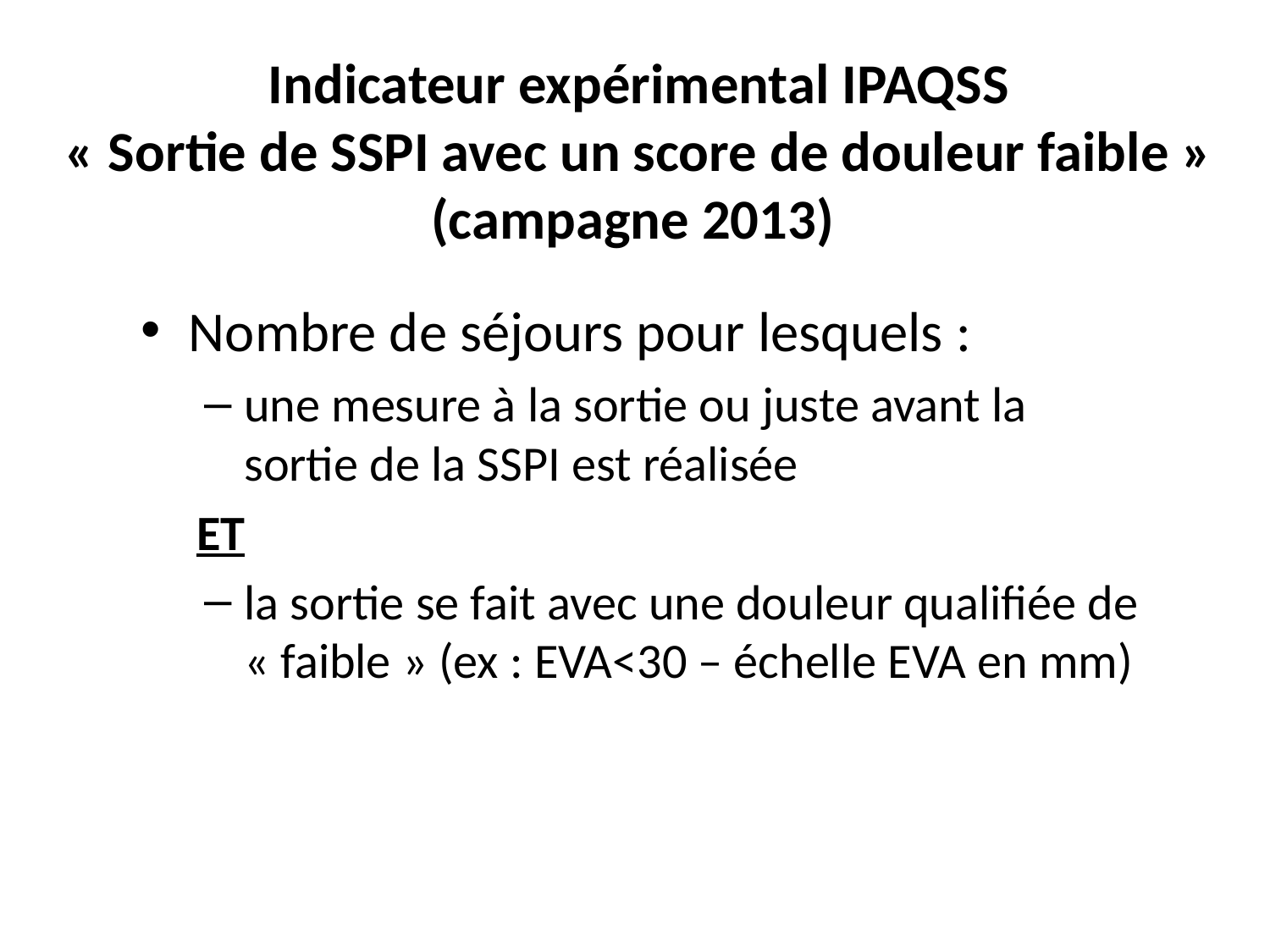

# Indicateur expérimental IPAQSS « Sortie de SSPI avec un score de douleur faible » (campagne 2013)
Nombre de séjours pour lesquels :
une mesure à la sortie ou juste avant la sortie de la SSPI est réalisée
ET
la sortie se fait avec une douleur qualifiée de « faible » (ex : EVA<30 – échelle EVA en mm)